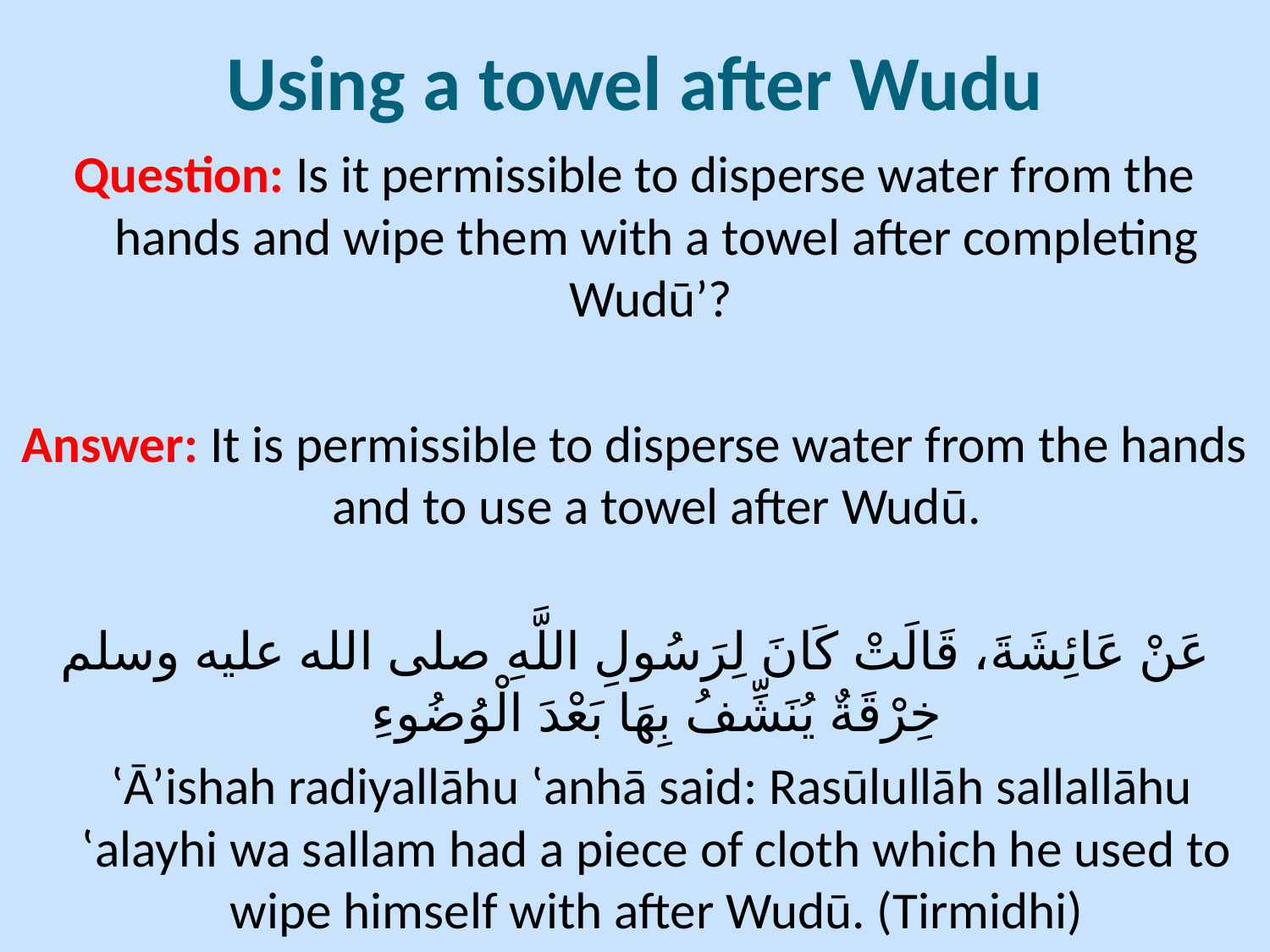

# Using a towel after Wudu
Question: Is it permissible to disperse water from the hands and wipe them with a towel after completing Wudū’?

Answer: It is permissible to disperse water from the hands and to use a towel after Wudū.

عَنْ عَائِشَةَ، قَالَتْ كَانَ لِرَسُولِ اللَّهِ صلى الله عليه وسلم خِرْقَةٌ يُنَشِّفُ بِهَا بَعْدَ الْوُضُوءِ
   ‛Ā’ishah radiyallāhu ‛anhā said: Rasūlullāh sallallāhu ‛alayhi wa sallam had a piece of cloth which he used to wipe himself with after Wudū. (Tirmidhi)